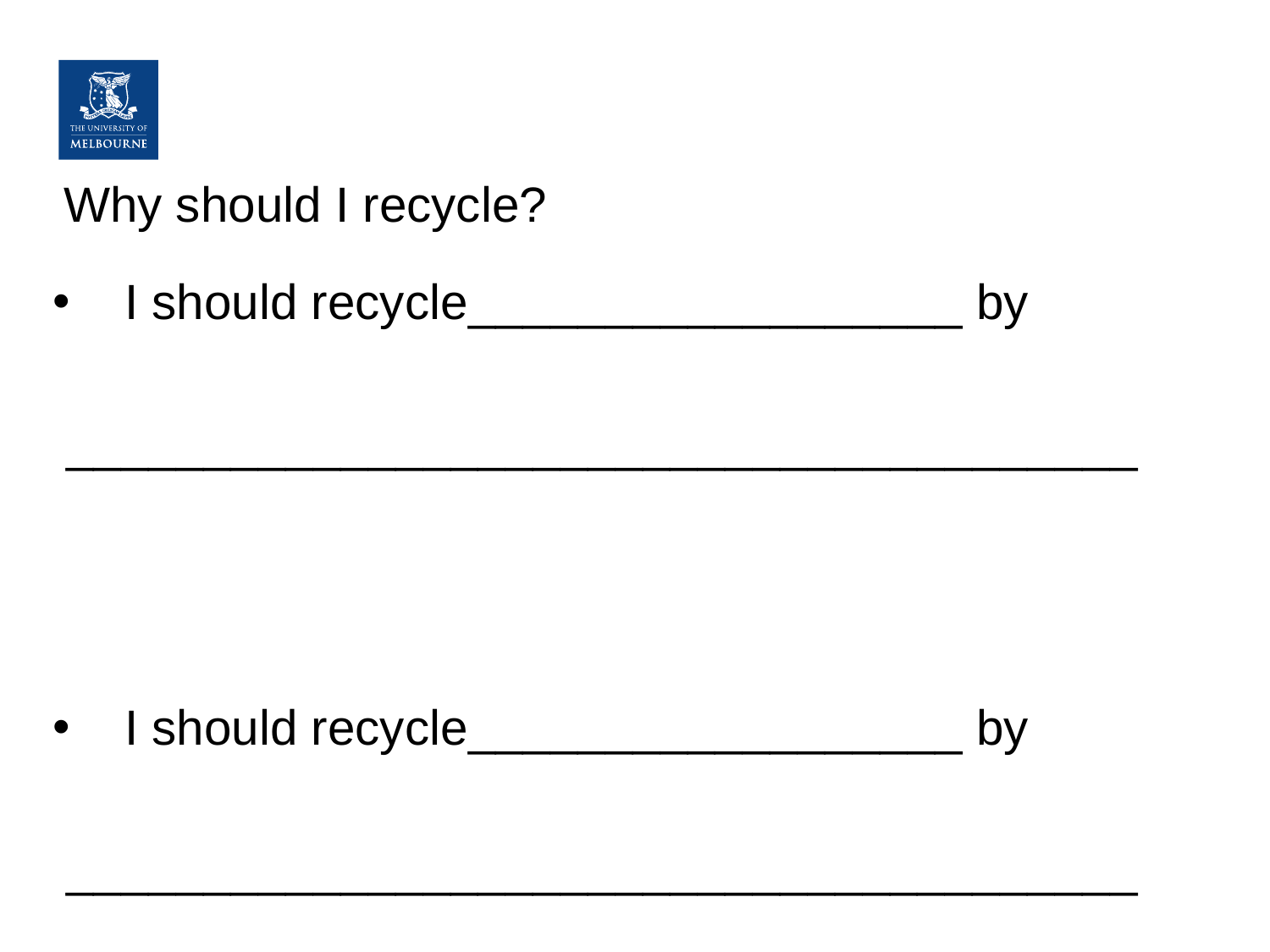

# Why should I recycle?

I should recycle__________________ by

 _______________________________________

I should recycle__________________ by

 _______________________________________